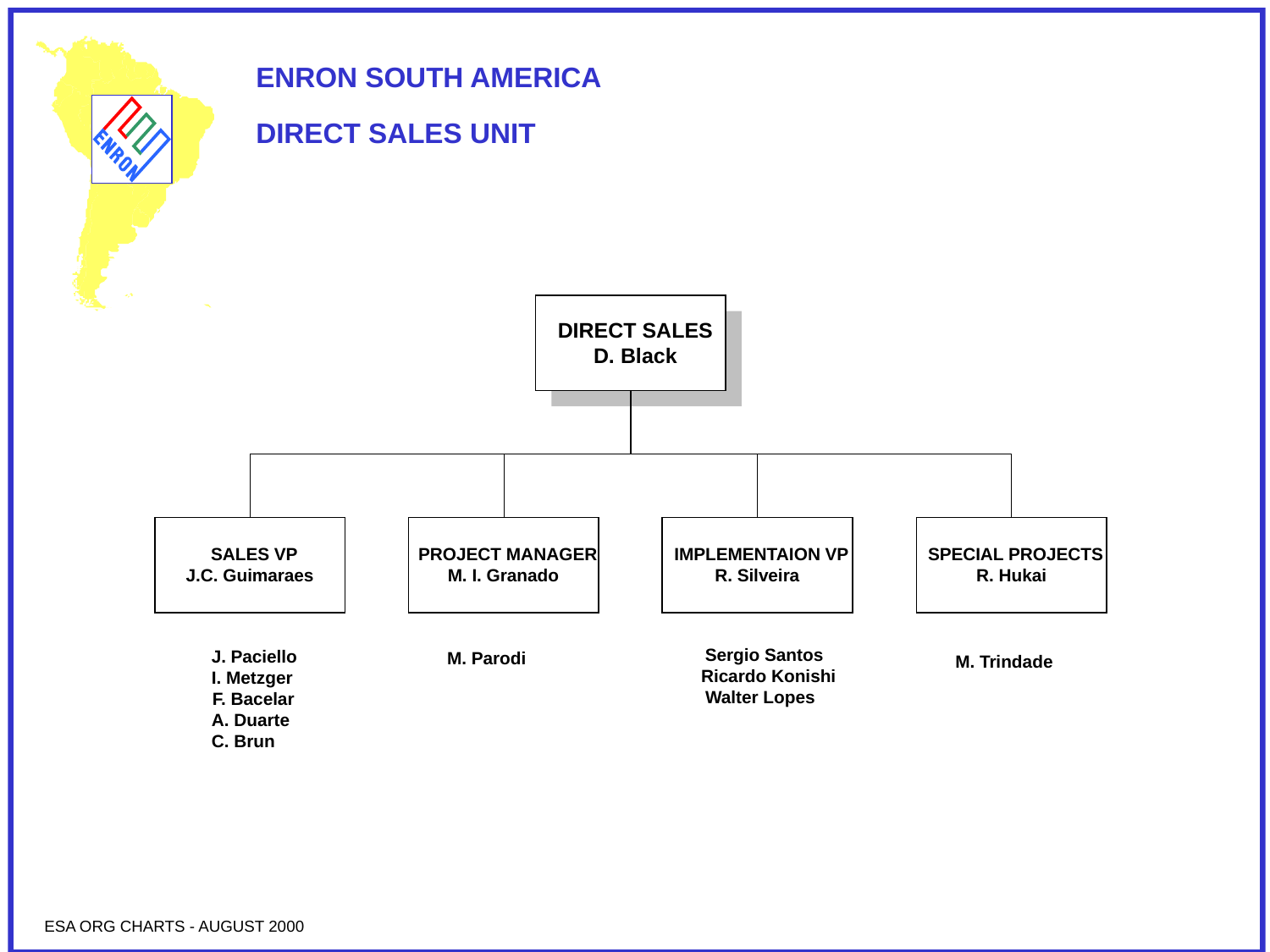

# DIRECT SALES UNIT

DIRECT SALES
D. Black

SALES VP
PROJECT MANAGER
IMPLEMENTAION VP
SPECIAL PROJECTS
J.C. Guimaraes
M. I. Granado
R. Silveira
R. Hukai
Sergio Santos
J. Paciello
M. Parodi
M. Trindade
Ricardo Konishi
I. Metzger
Walter Lopes
F. Bacelar
A. Duarte
C. Brun
ESA ORG CHARTS - AUGUST 2000